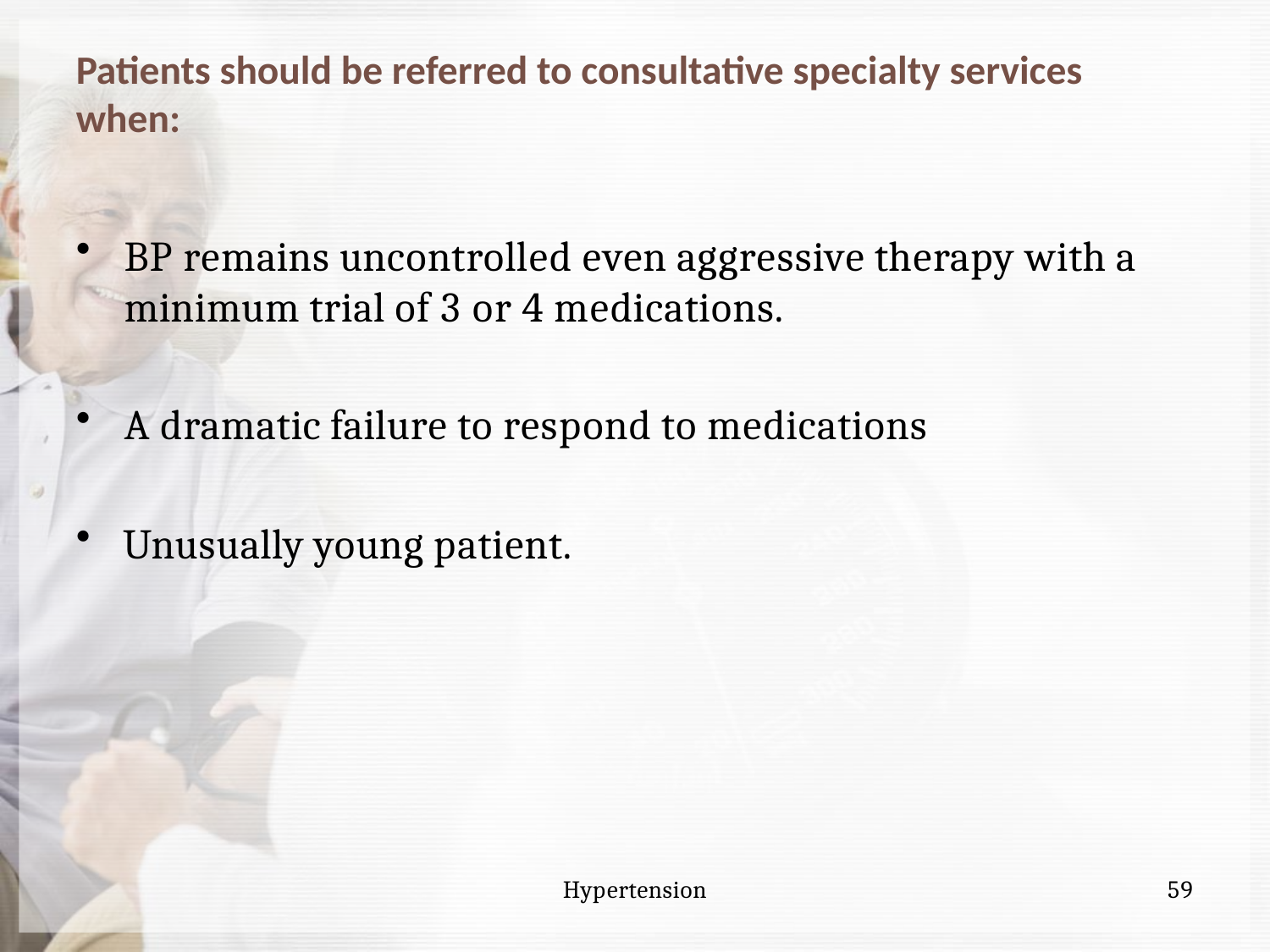

# Patients should be referred to consultative specialty services when:
BP remains uncontrolled even aggressive therapy with a minimum trial of 3 or 4 medications.

A dramatic failure to respond to medications

Unusually young patient.
Hypertension
59